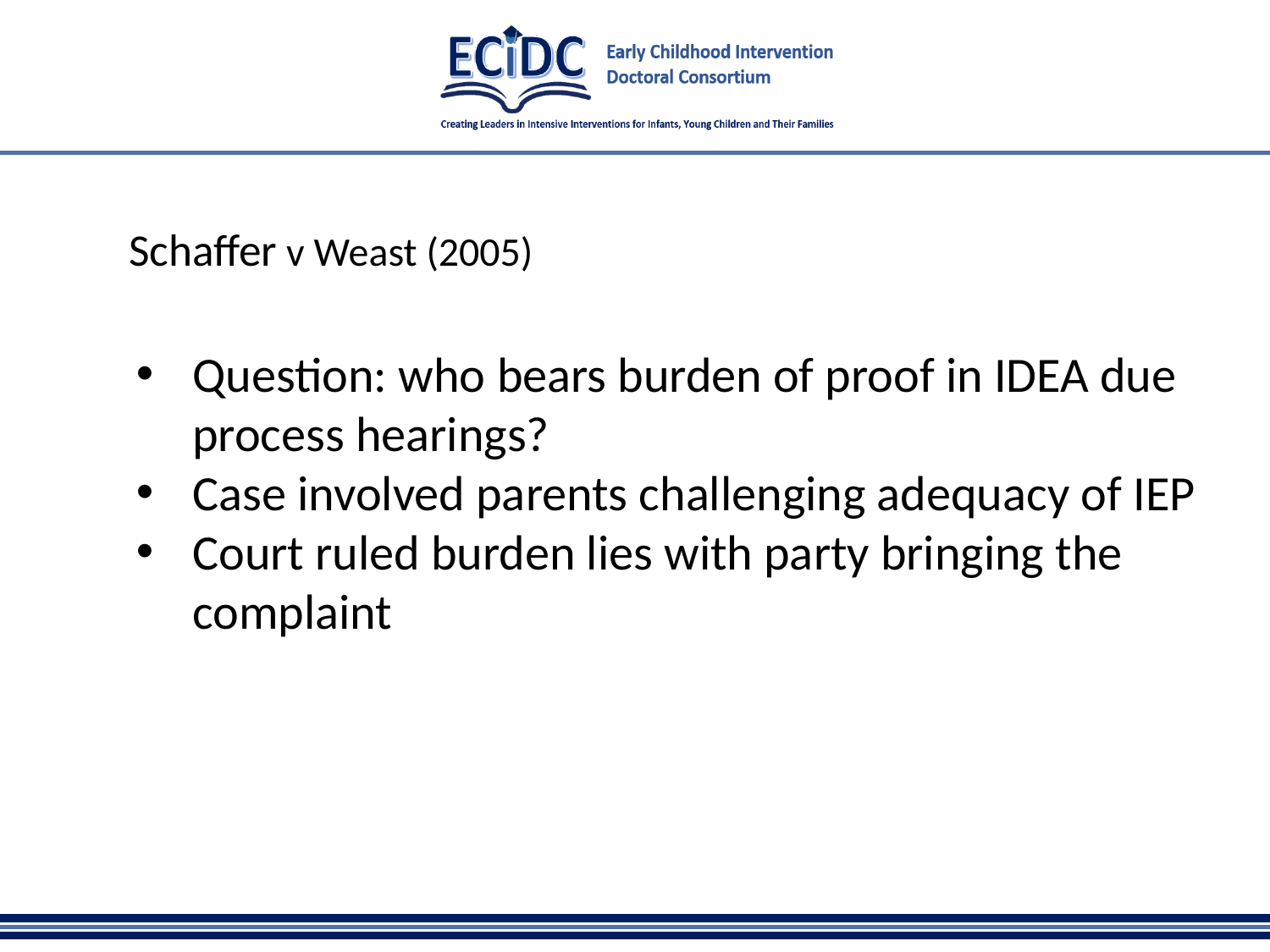

# Schaffer v Weast (2005)
Question: who bears burden of proof in IDEA due process hearings?
Case involved parents challenging adequacy of IEP
Court ruled burden lies with party bringing the complaint